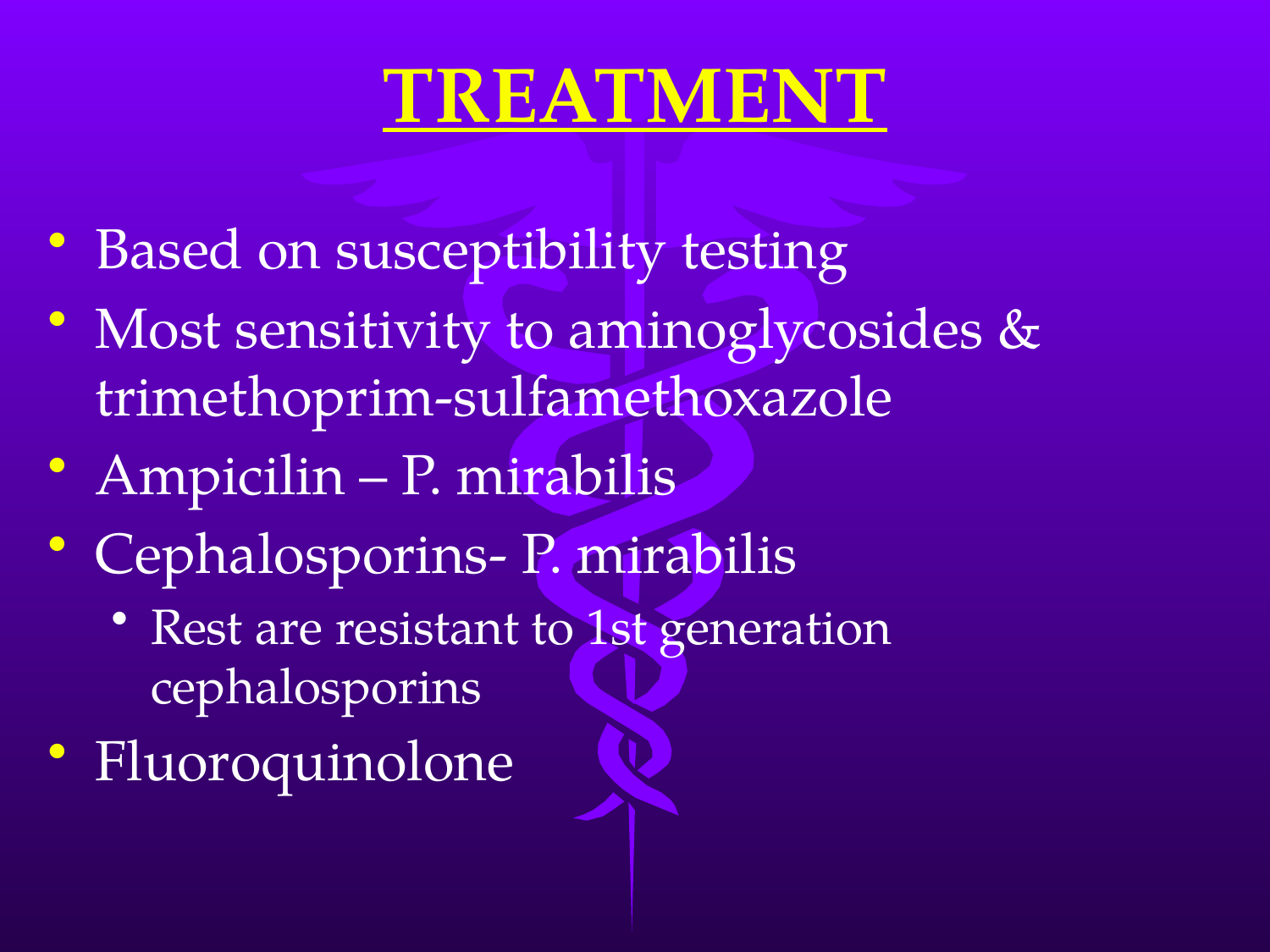

# TREATMENT
Based on susceptibility testing
Most sensitivity to aminoglycosides & trimethoprim-sulfamethoxazole
Ampicilin – P. mirabilis
Cephalosporins- P. mirabilis
Rest are resistant to 1st generation cephalosporins
Fluoroquinolone